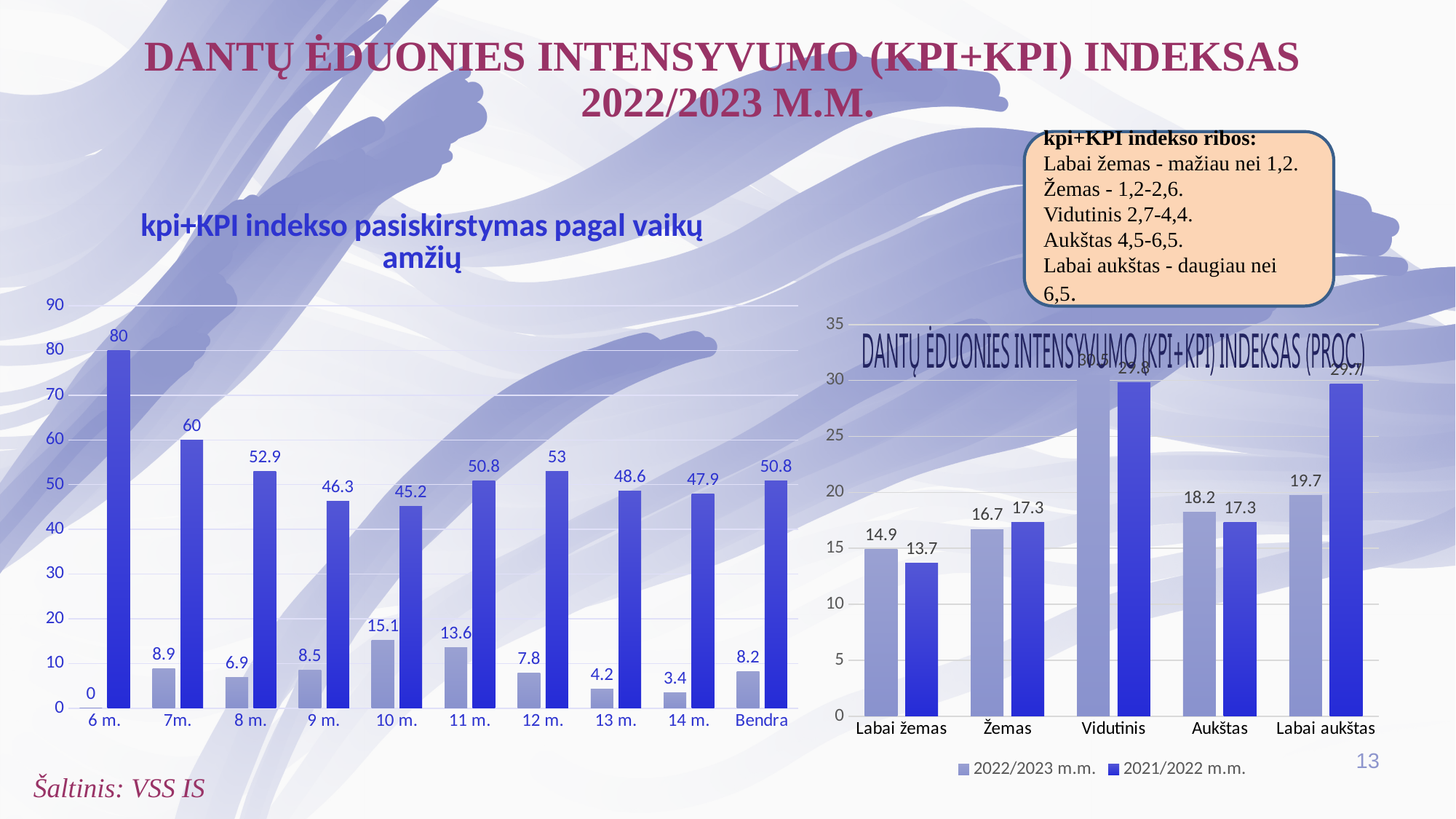

# Dantų ėduonies intensyvumo (kpi+KPI) indeksas 2022/2023 m.m.

kpi+KPI indekso ribos:
Labai žemas - mažiau nei 1,2.
Žemas - 1,2-2,6.
Vidutinis 2,7-4,4.
Aukštas 4,5-6,5.
Labai aukštas - daugiau nei 6,5.

### Chart: kpi+KPI indekso pasiskirstymas pagal vaikų amžių

| Category | Vaikų, neturinčių ėduonies pažeistų, plombuotų ir išrautų dantų | Vaikų, neturinčių sąkandžio patologijos |
|---|---|---|
| 6 m. | 0.0 | 80.0 |
| 7m. | 8.9 | 60.0 |
| 8 m. | 6.9 | 52.9 |
| 9 m. | 8.5 | 46.3 |
| 10 m. | 15.1 | 45.2 |
| 11 m. | 13.6 | 50.8 |
| 12 m. | 7.8 | 53.0 |
| 13 m. | 4.2 | 48.6 |
| 14 m. | 3.4 | 47.9 |
| Bendra | 8.2 | 50.8 |

### Chart:

| Category | 2022/2023 m.m. | 2021/2022 m.m. |
|---|---|---|
| Labai žemas | 14.9 | 13.7 |
| Žemas | 16.7 | 17.3 |
| Vidutinis | 30.5 | 29.8 |
| Aukštas | 18.2 | 17.3 |
| Labai aukštas | 19.7 | 29.7 |
13
Šaltinis: VSS IS